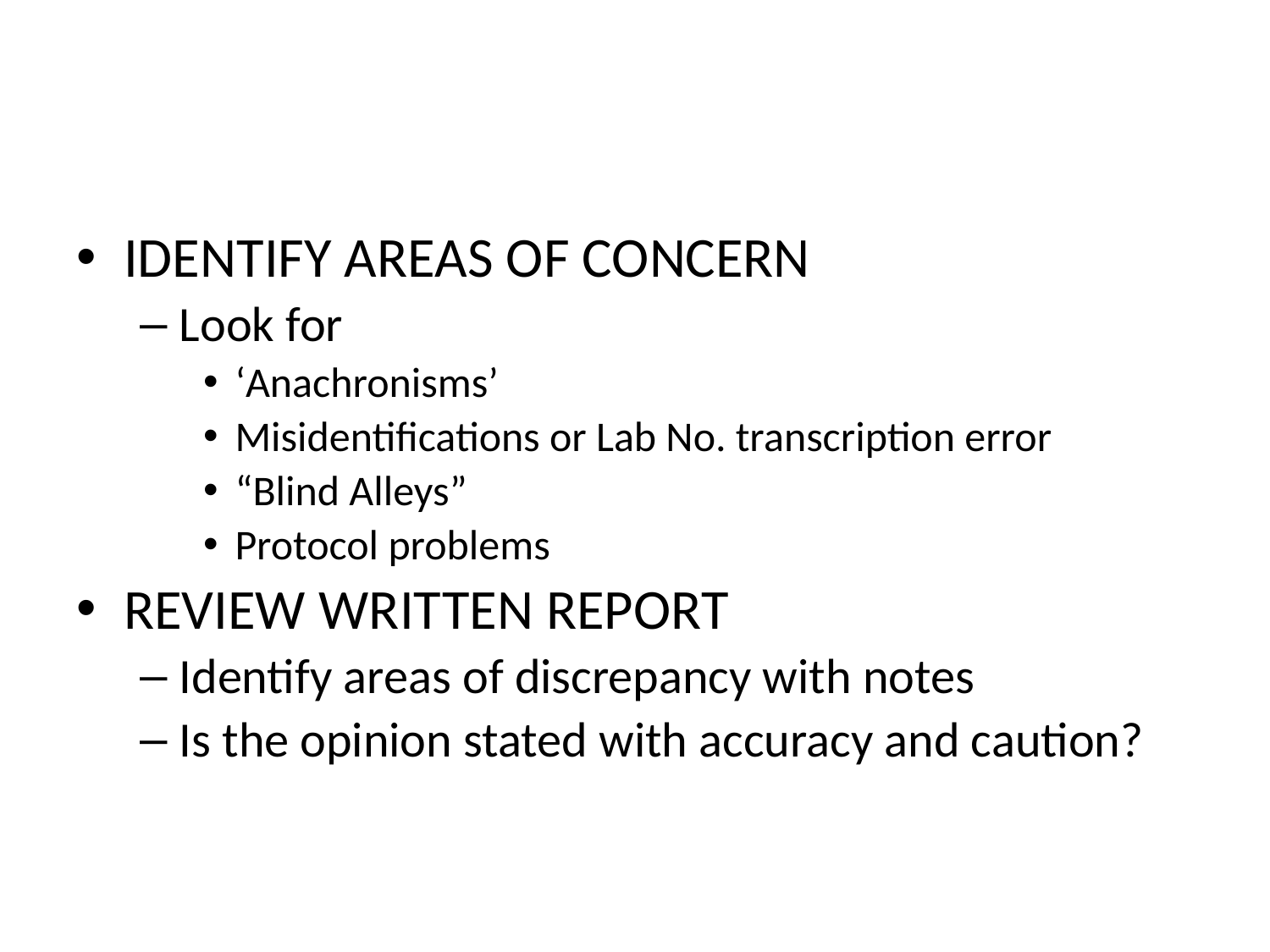

IDENTIFY AREAS OF CONCERN
Look for
‘Anachronisms’
Misidentifications or Lab No. transcription error
“Blind Alleys”
Protocol problems
REVIEW WRITTEN REPORT
Identify areas of discrepancy with notes
Is the opinion stated with accuracy and caution?